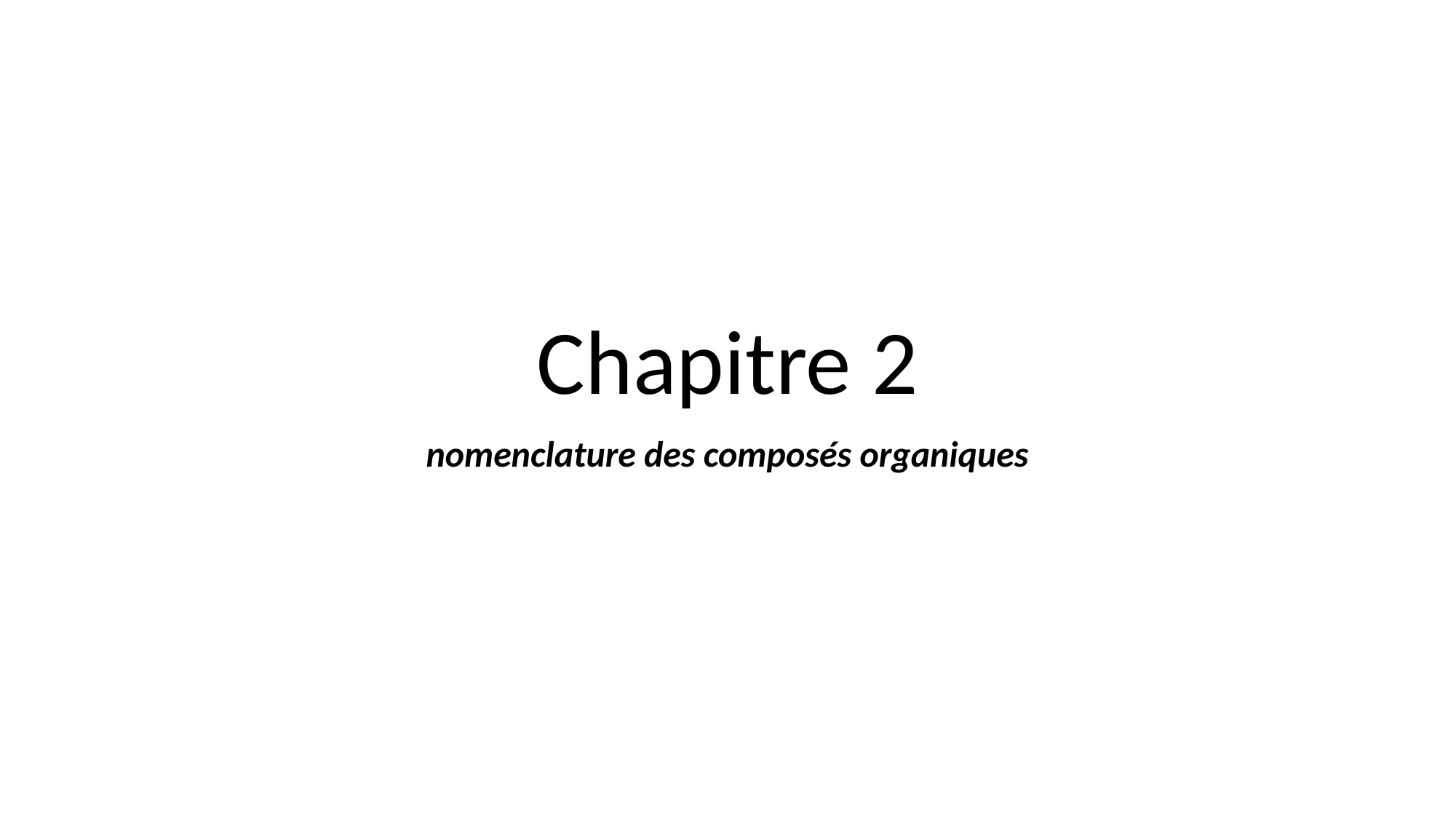

# Chapitre 2
nomenclature des composés organiques